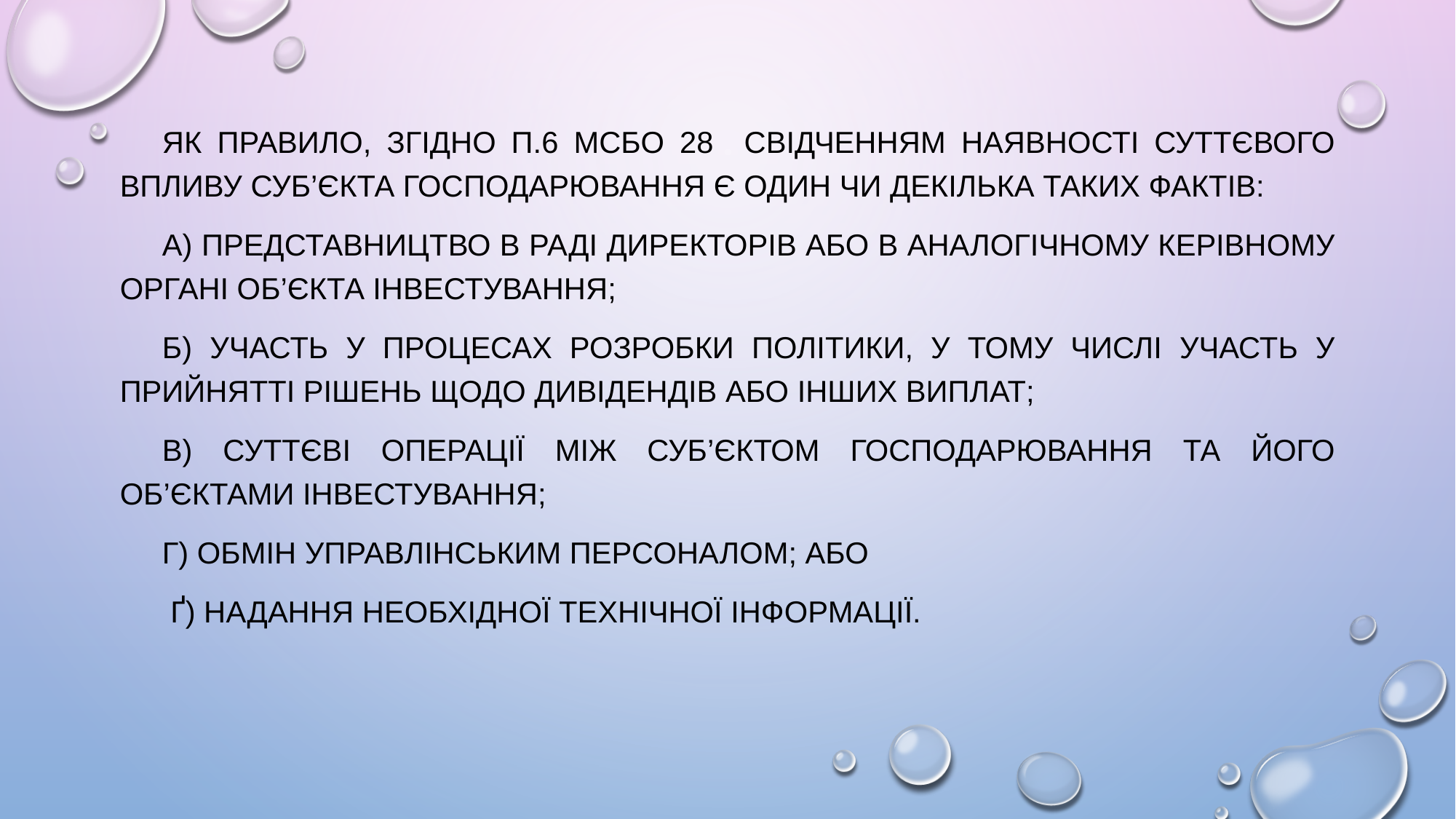

Як правило, згідно п.6 МСБО 28  свідченням наявності суттєвого впливу суб’єкта господарювання є один чи декілька таких фактів:
а) представництво в раді директорів або в аналогічному керівному органі об’єкта інвестування;
б) участь у процесах розробки політики, у тому числі участь у прийнятті рішень щодо дивідендів або інших виплат;
в) суттєві операції між суб’єктом господарювання та його об’єктами інвестування;
г) обмін управлінським персоналом; або
 ґ) надання необхідної технічної інформації.